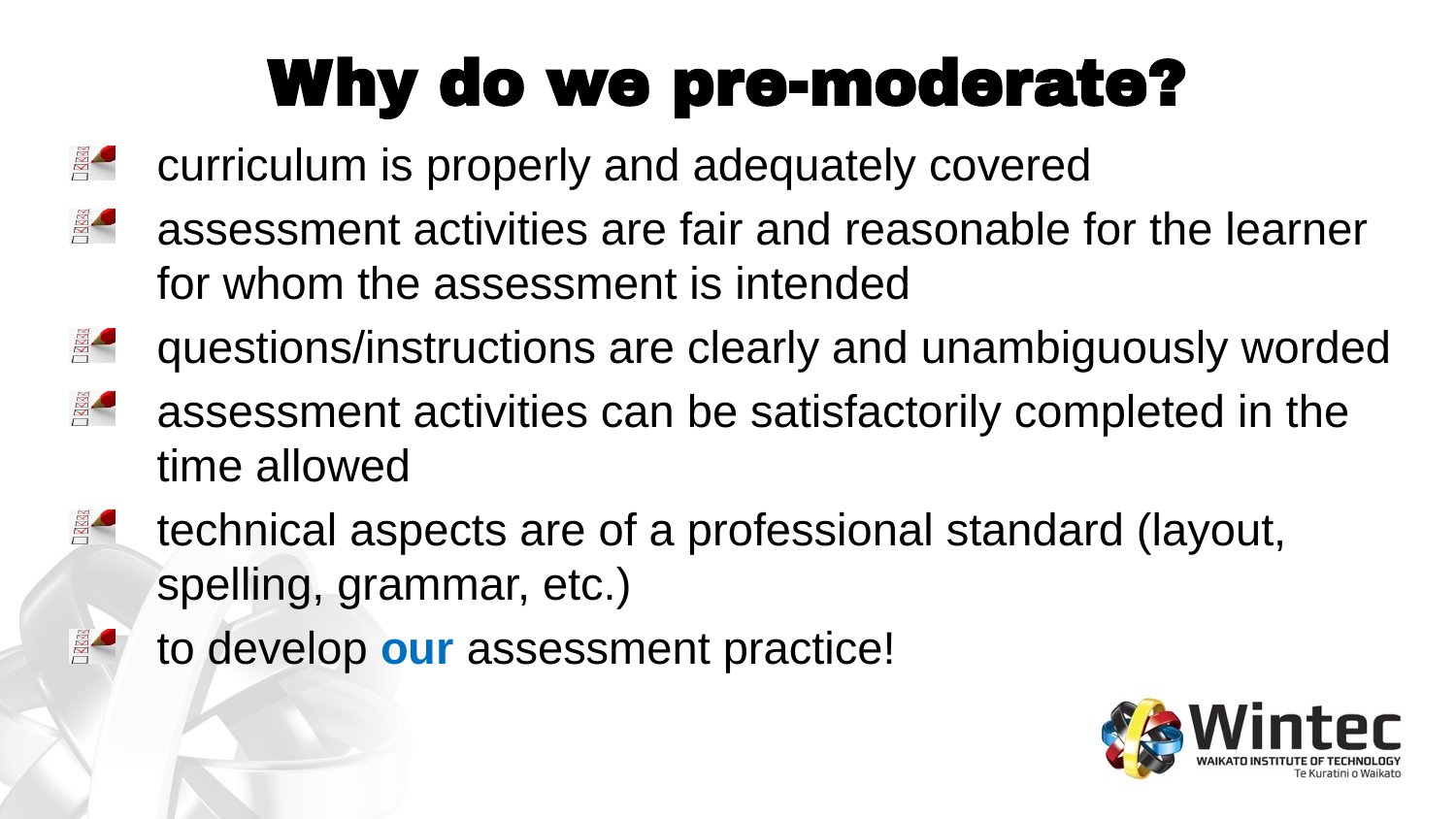

# Why do we pre-moderate?
curriculum is properly and adequately covered
assessment activities are fair and reasonable for the learner for whom the assessment is intended
questions/instructions are clearly and unambiguously worded
assessment activities can be satisfactorily completed in the time allowed
technical aspects are of a professional standard (layout, spelling, grammar, etc.)
to develop our assessment practice!